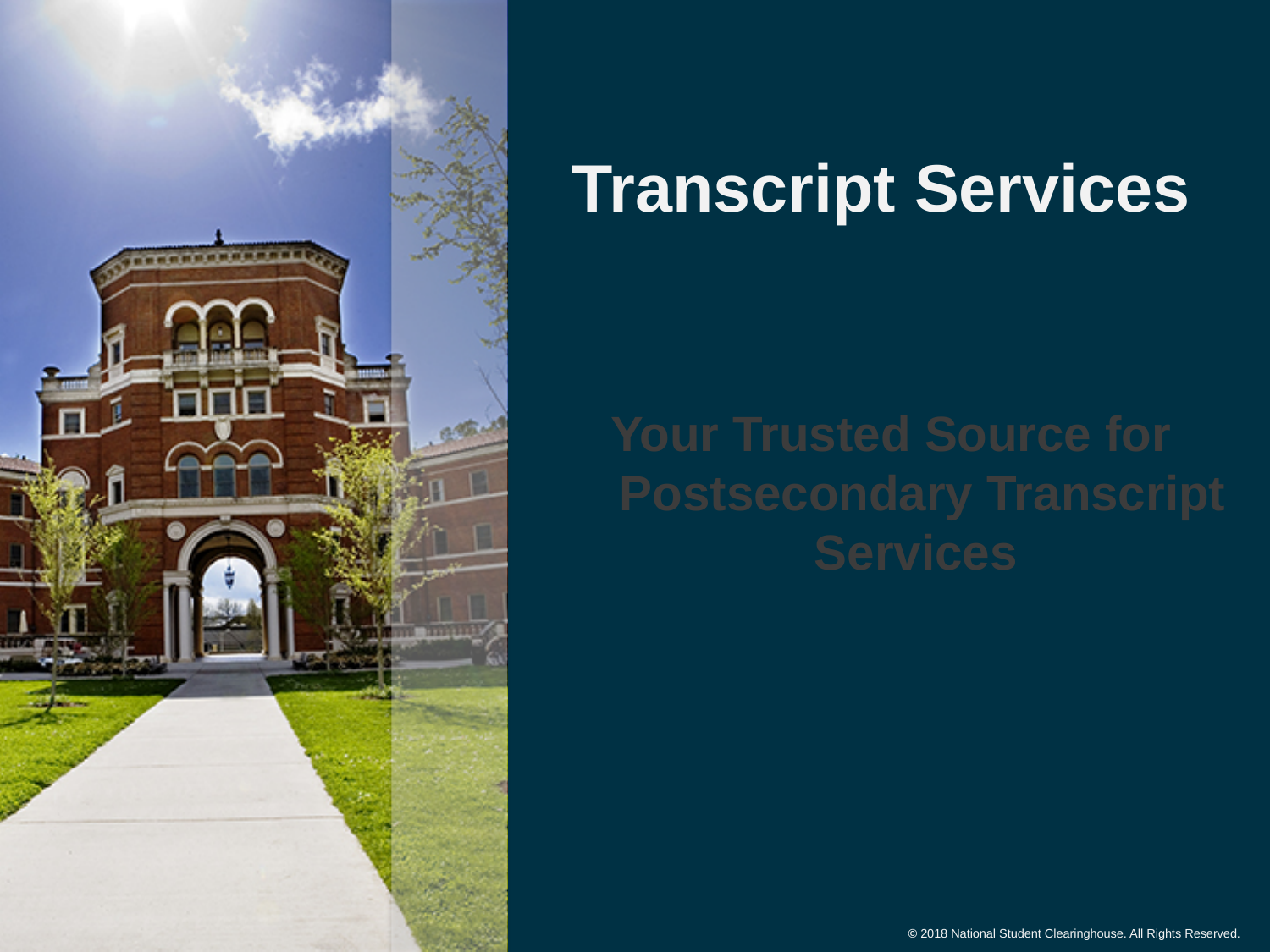

Transcript Services
Your Trusted Source for Postsecondary Transcript Services